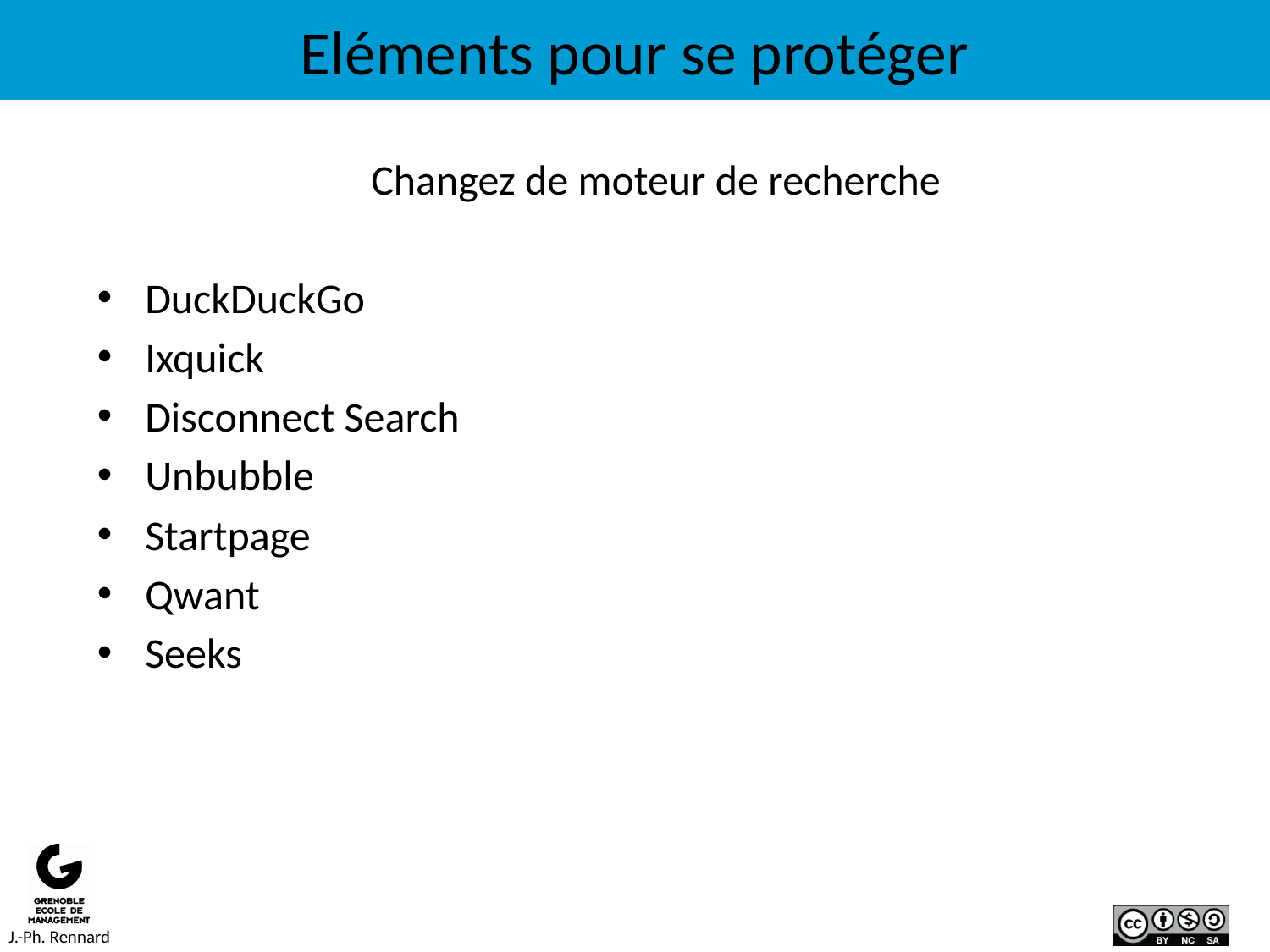

# Eléments pour se protéger

Changez de moteur de recherche

DuckDuckGo
Ixquick
Disconnect Search
Unbubble
Startpage
Qwant
Seeks